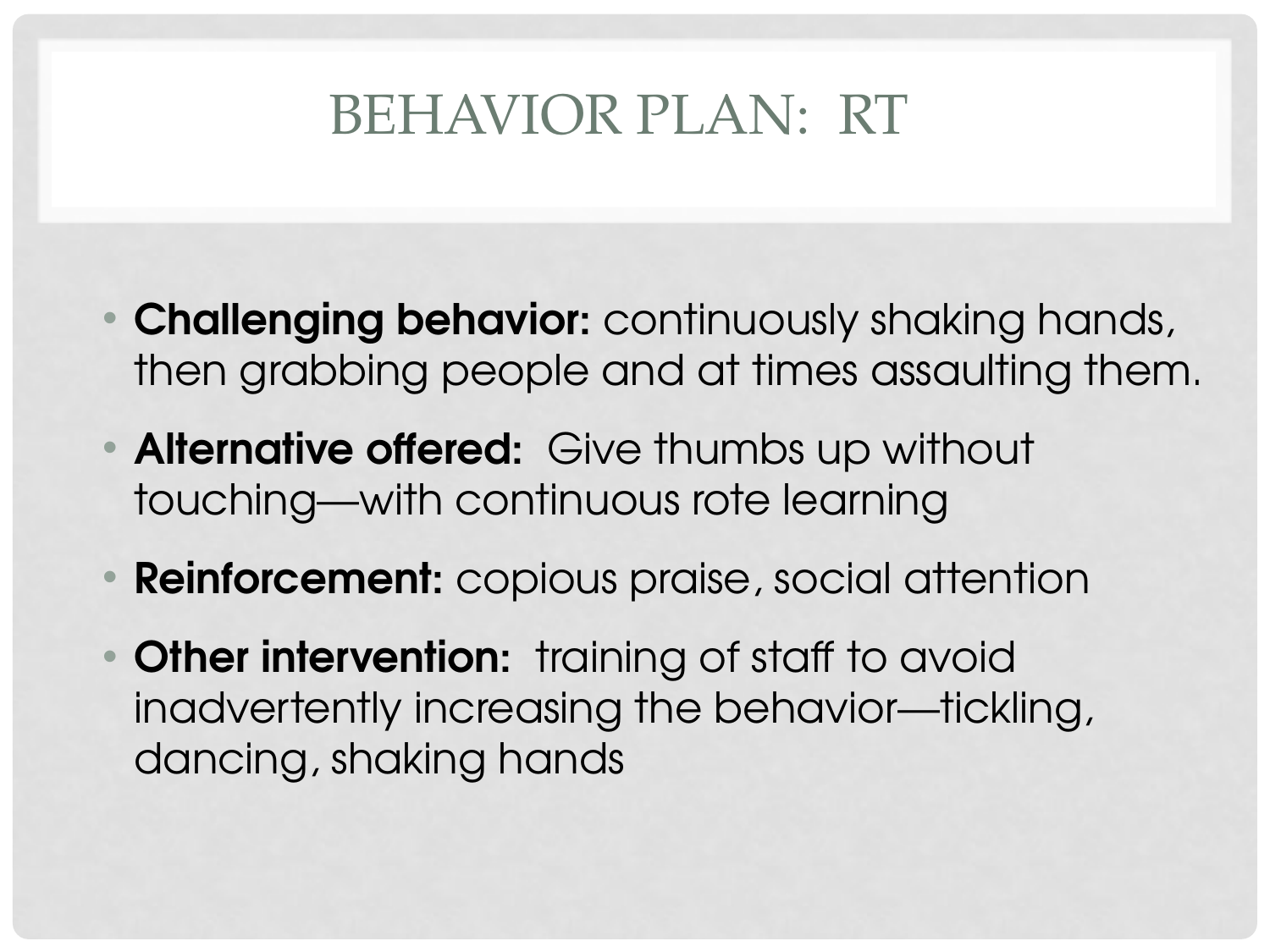

# Behavior Plan:  RT
Challenging behavior: continuously shaking hands, then grabbing people and at times assaulting them.

Alternative offered:  Give thumbs up without touching—with continuous rote learning

Reinforcement: copious praise, social attention

Other intervention:  training of staff to avoid inadvertently increasing the behavior—tickling, dancing, shaking hands